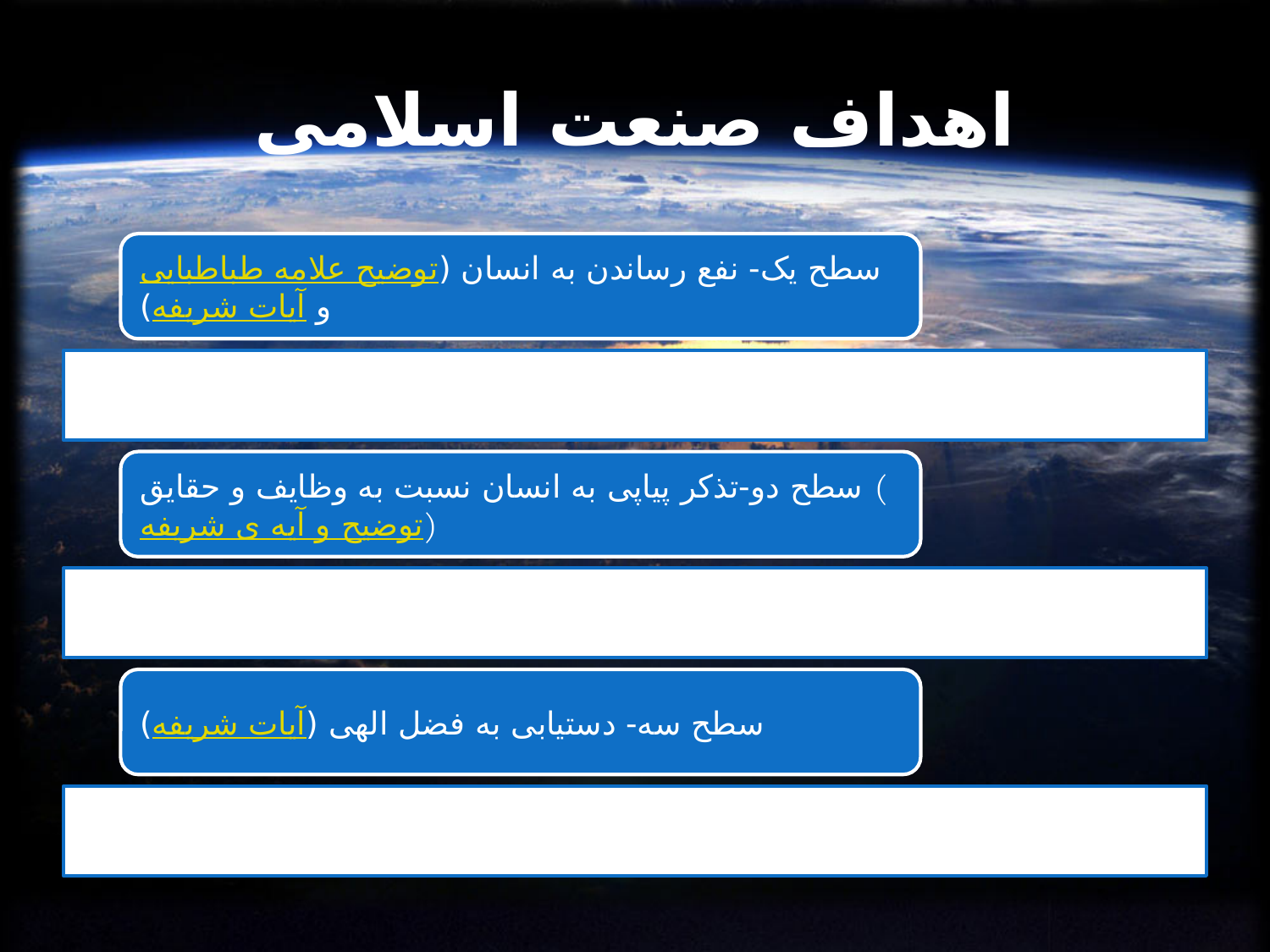

# اهداف صنعت اسلامی
سطح سه- دستیابی به فضل الهی (آیات شریفه)